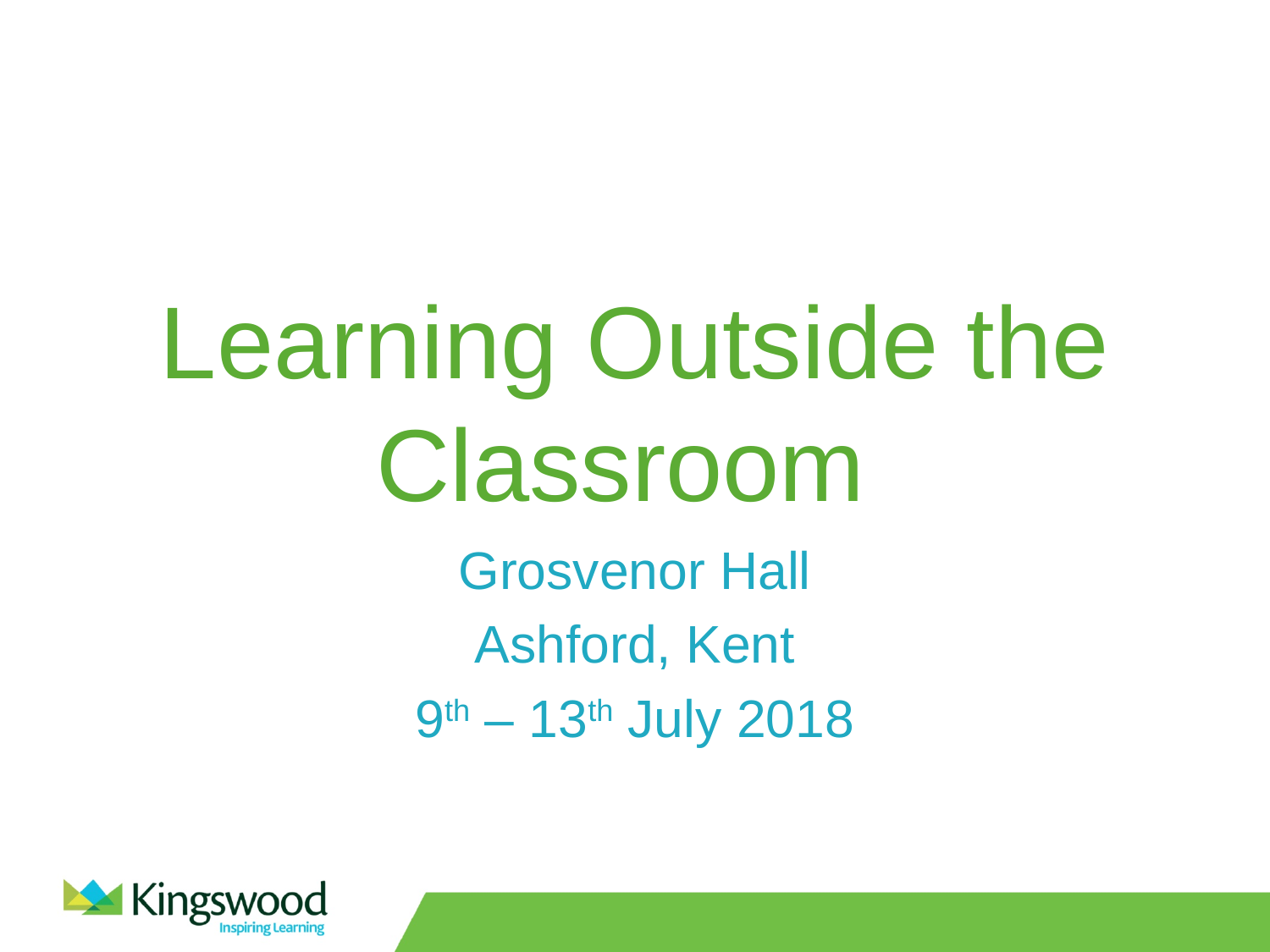

Learning Outside the Classroom
Grosvenor Hall
Ashford, Kent
9th – 13th July 2018